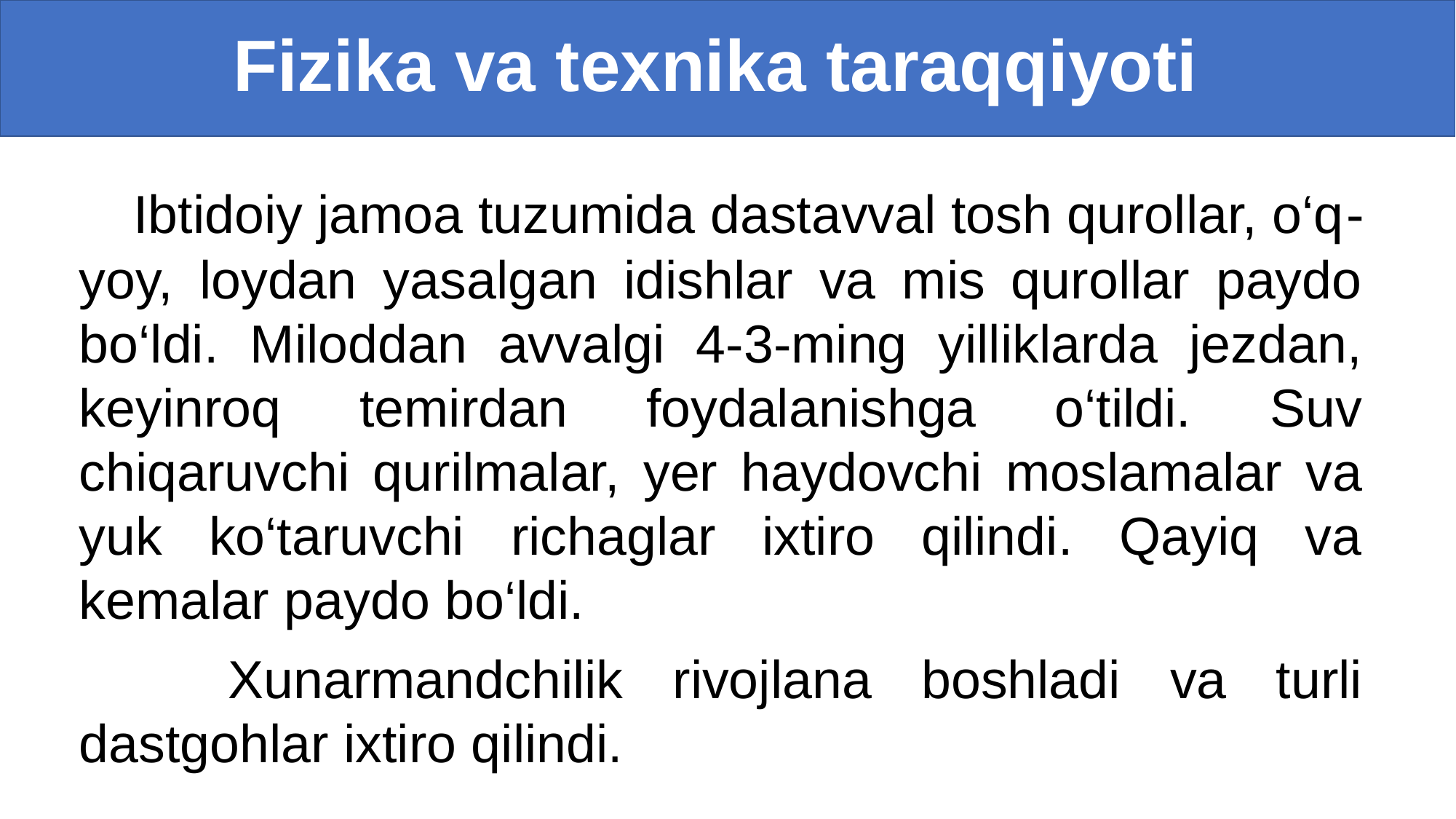

# Fizika va texnika taraqqiyoti
    Ibtidoiy jamoa tuzumida dastavval tosh qurollar, o‘q-yoy, loydan yasalgan idishlar va mis qurollar paydo bo‘ldi. Miloddan avvalgi 4-3-ming yilliklarda jezdan, keyinroq temirdan foydalanishga o‘tildi. Suv chiqaruvchi qurilmalar, yer haydovchi moslamalar va yuk ko‘taruvchi richaglar ixtiro qilindi. Qayiq va kemalar paydo bo‘ldi.
   Xunarmandchilik rivojlana boshladi va turli dastgohlar ixtiro qilindi.